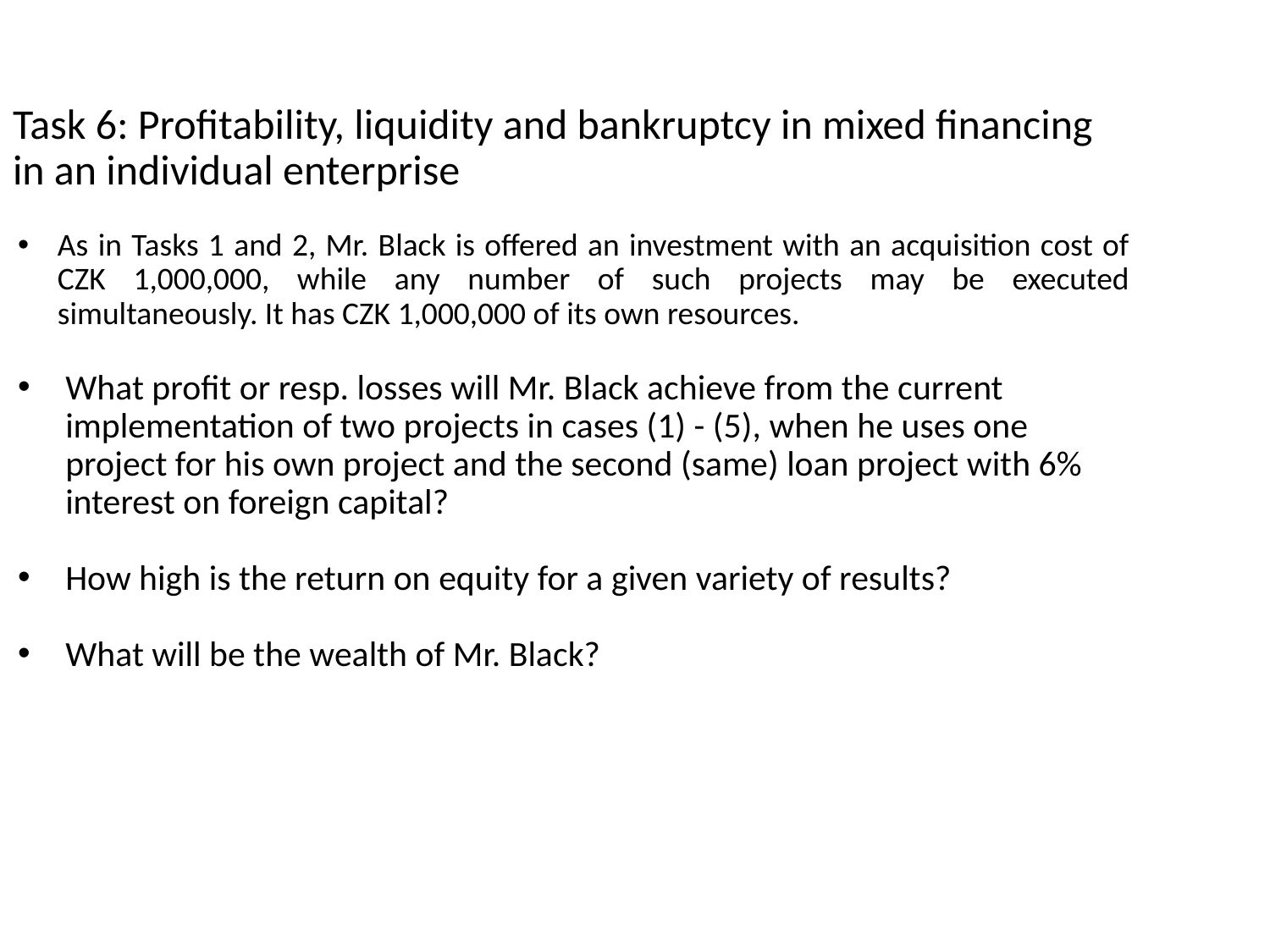

Task 6: Profitability, liquidity and bankruptcy in mixed financing in an individual enterprise
As in Tasks 1 and 2, Mr. Black is offered an investment with an acquisition cost of CZK 1,000,000, while any number of such projects may be executed simultaneously. It has CZK 1,000,000 of its own resources.

What profit or resp. losses will Mr. Black achieve from the current implementation of two projects in cases (1) - (5), when he uses one project for his own project and the second (same) loan project with 6% interest on foreign capital?

How high is the return on equity for a given variety of results?

What will be the wealth of Mr. Black?